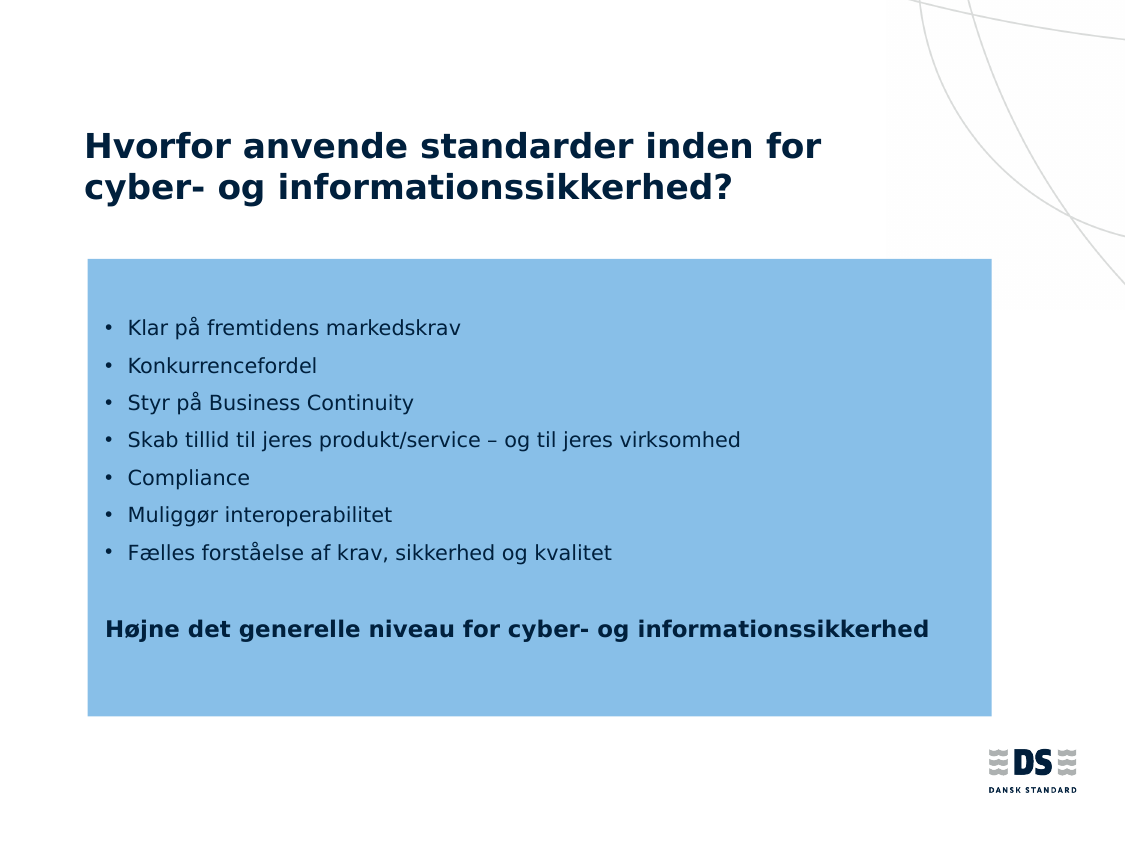

# Hvorfor anvende standarder inden for cyber- og informationssikkerhed?

Klar på fremtidens markedskrav
Konkurrencefordel
Styr på Business Continuity
Skab tillid til jeres produkt/service – og til jeres virksomhed
Compliance
Muliggør interoperabilitet
Fælles forståelse af krav, sikkerhed og kvalitet

Højne det generelle niveau for cyber- og informationssikkerhed